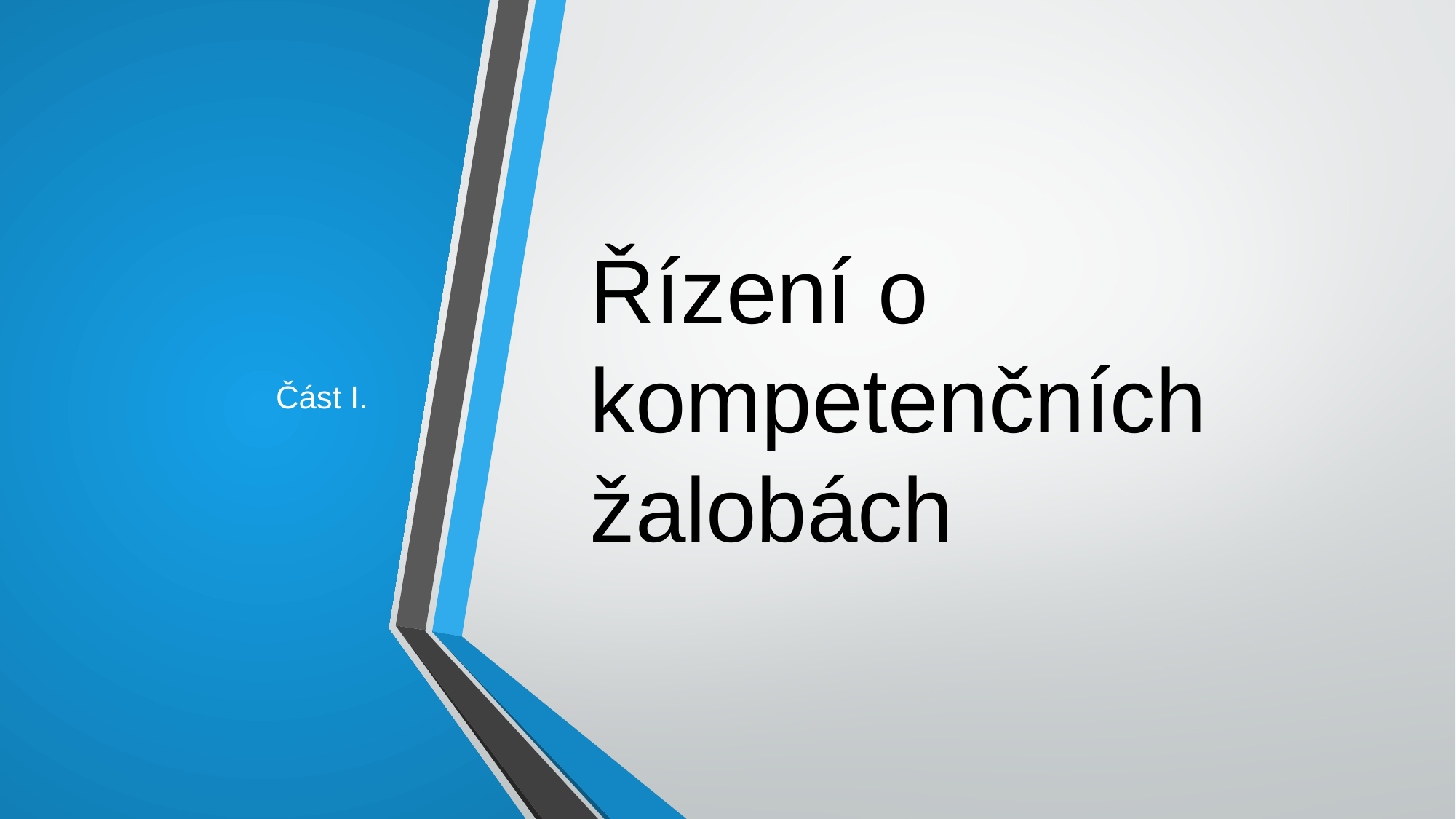

Část I.
# Řízení o kompetenčních žalobách